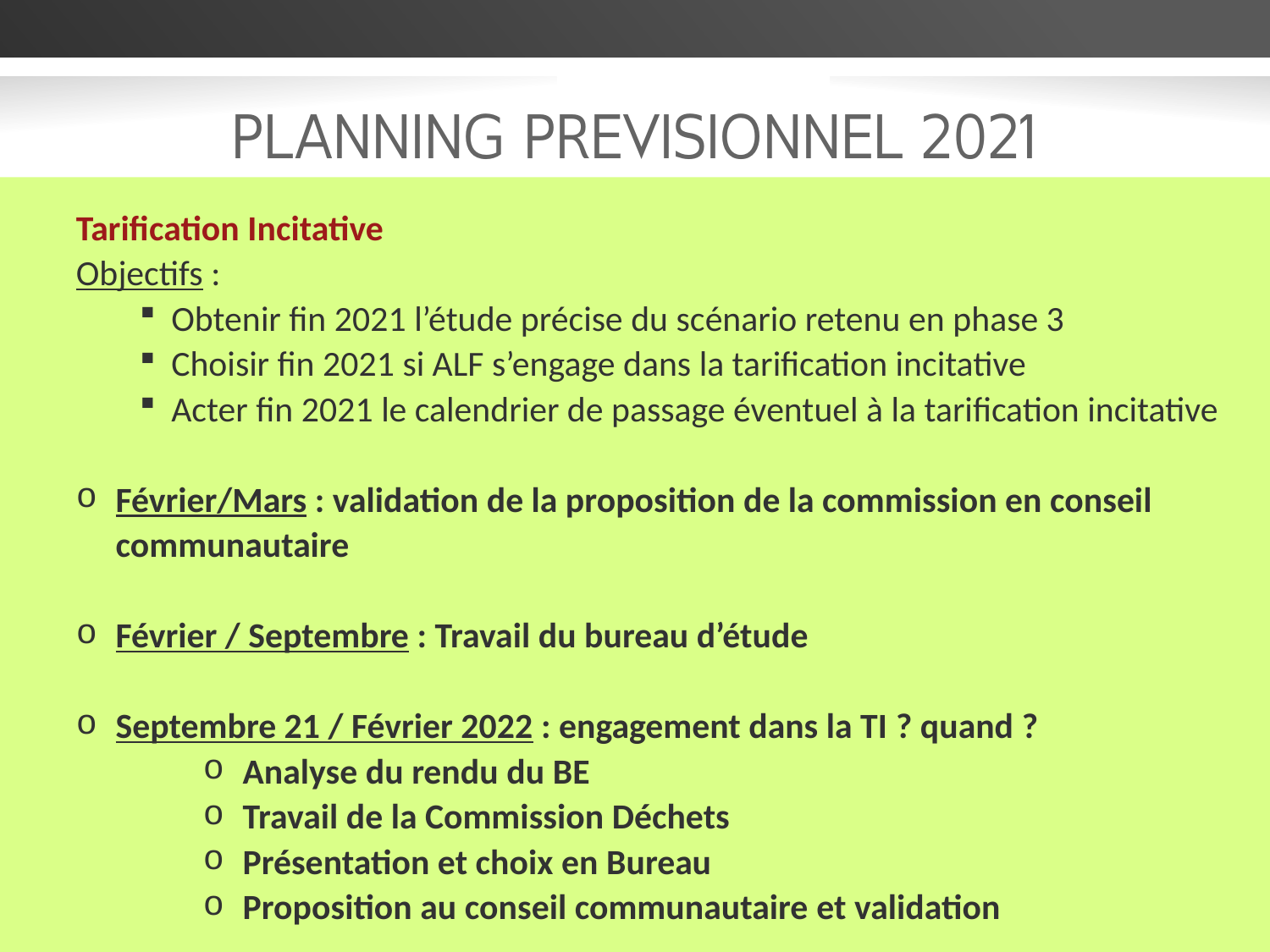

Tarification Incitative
Objectifs :
Obtenir fin 2021 l’étude précise du scénario retenu en phase 3
Choisir fin 2021 si ALF s’engage dans la tarification incitative
Acter fin 2021 le calendrier de passage éventuel à la tarification incitative

Février/Mars : validation de la proposition de la commission en conseil communautaire

Février / Septembre : Travail du bureau d’étude

Septembre 21 / Février 2022 : engagement dans la TI ? quand ?
Analyse du rendu du BE
Travail de la Commission Déchets
Présentation et choix en Bureau
Proposition au conseil communautaire et validation
# PLANNING PREVISIONNEL 2021